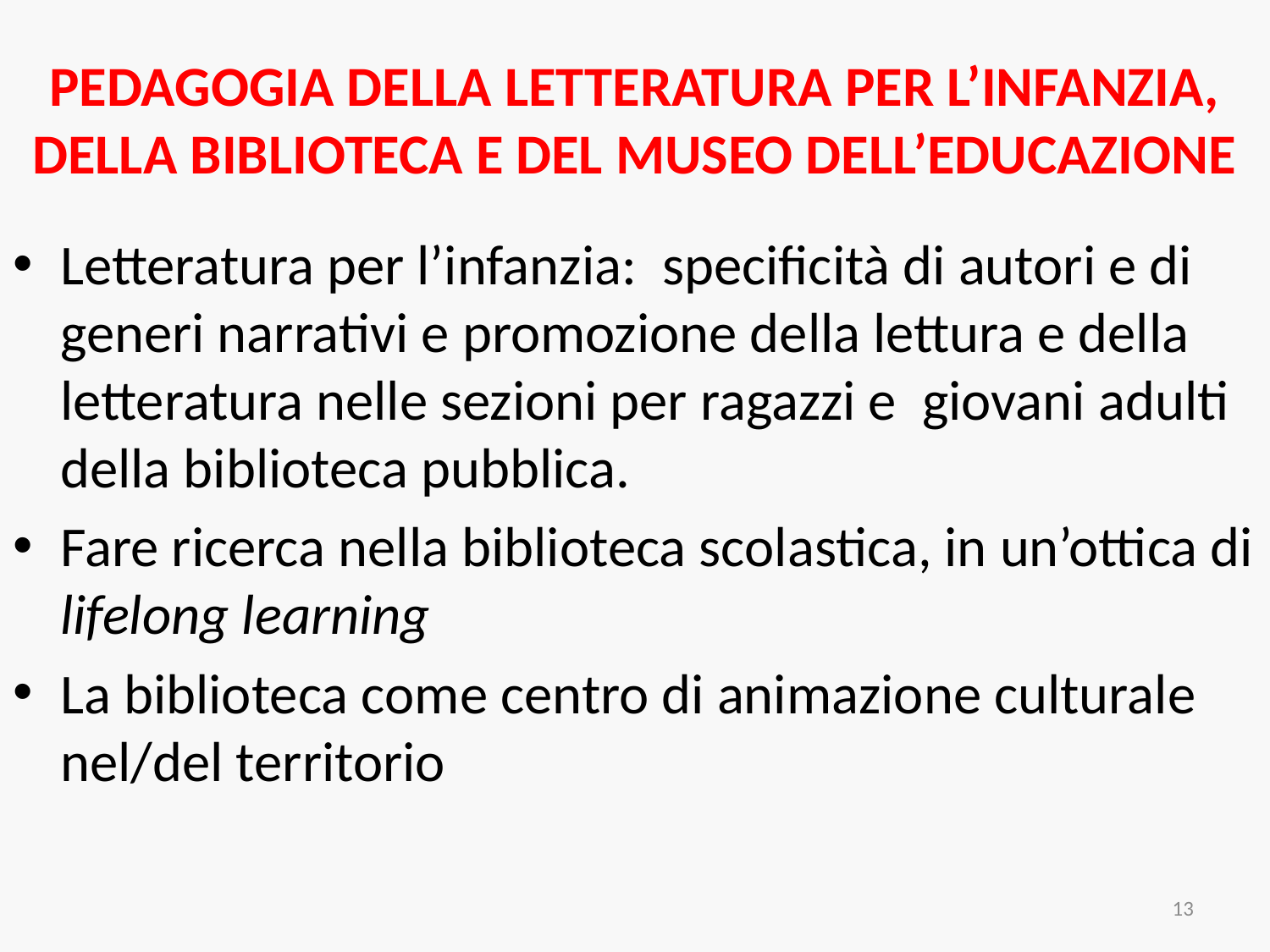

# PEDAGOGIA DELLA LETTERATURA PER L’INFANZIA, DELLA BIBLIOTECA E DEL MUSEO DELL’EDUCAZIONE
Letteratura per l’infanzia:  specificità di autori e di  generi narrativi e promozione della lettura e della letteratura nelle sezioni per ragazzi e  giovani adulti della biblioteca pubblica.
Fare ricerca nella biblioteca scolastica, in un’ottica di lifelong learning
La biblioteca come centro di animazione culturale nel/del territorio

13